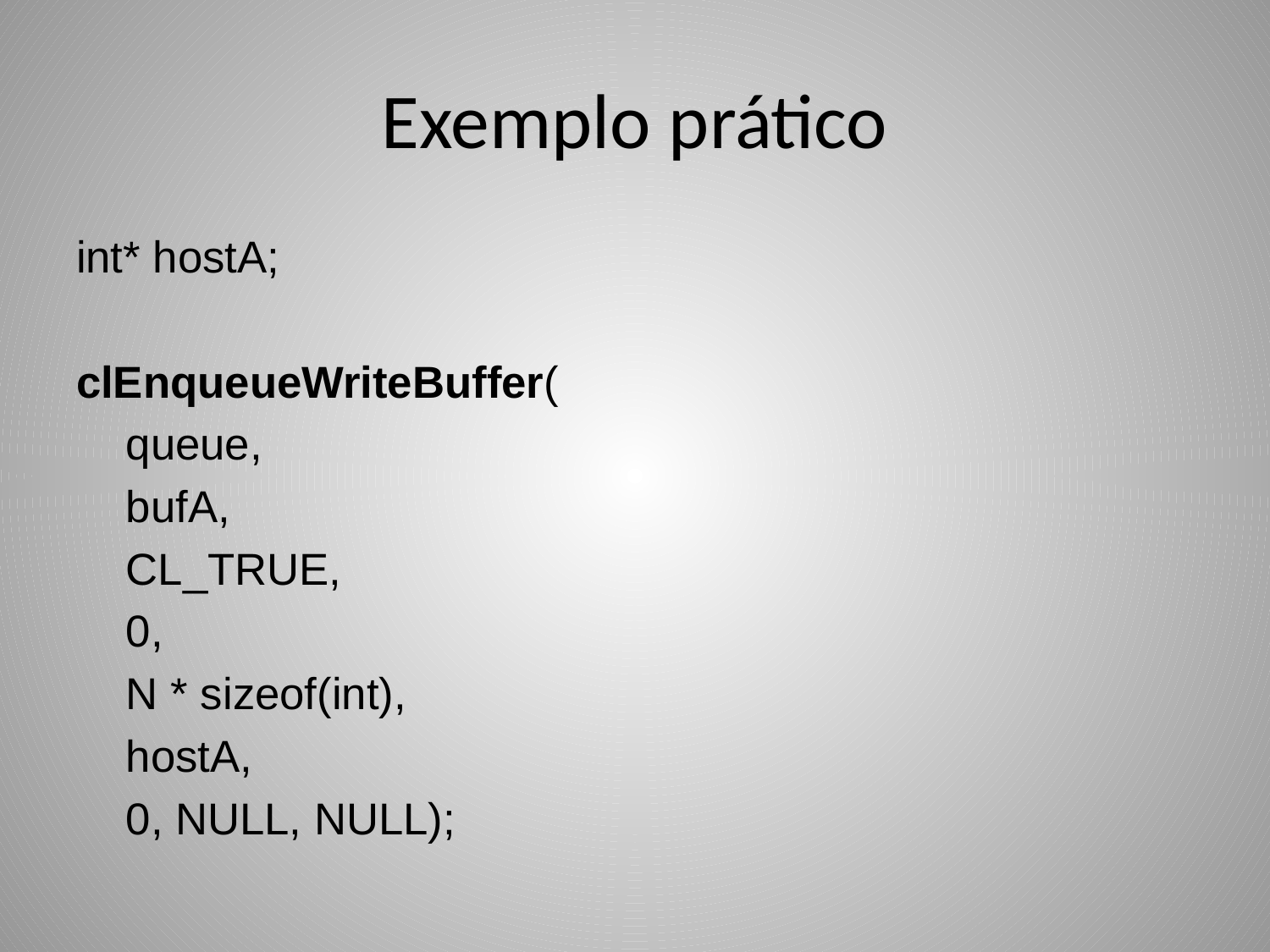

# Exemplo prático
int* hostA;

clEnqueueWriteBuffer(
    queue,
    bufA,
    CL_TRUE,
    0,
    N * sizeof(int),
    hostA,
    0, NULL, NULL);